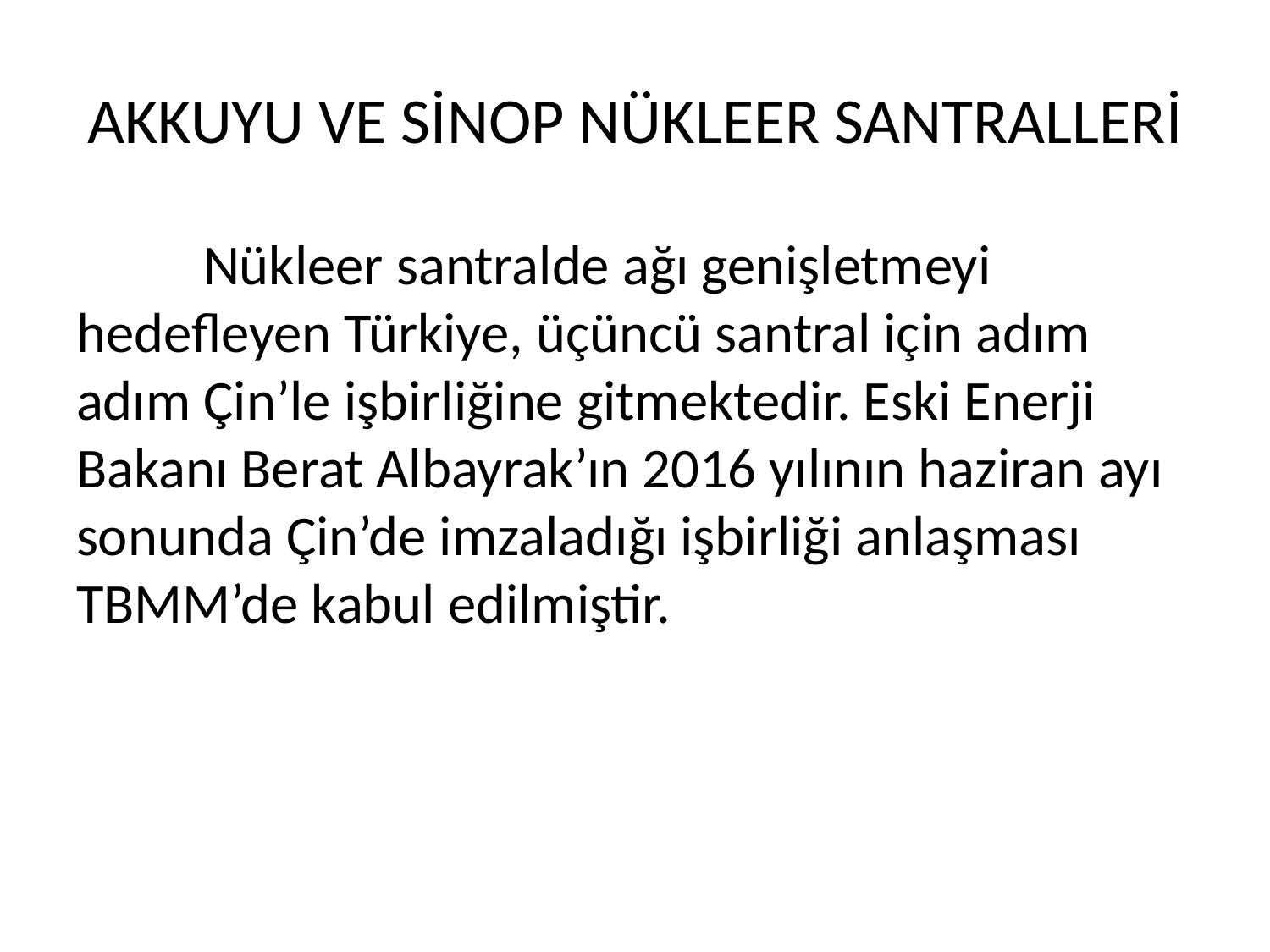

# AKKUYU VE SİNOP NÜKLEER SANTRALLERİ
	Nükleer santralde ağı genişletmeyi hedefleyen Türkiye, üçüncü santral için adım adım Çin’le işbirliğine gitmektedir. Eski Enerji Bakanı Berat Albayrak’ın 2016 yılının haziran ayı sonunda Çin’de imzaladığı işbirliği anlaşması TBMM’de kabul edilmiştir.